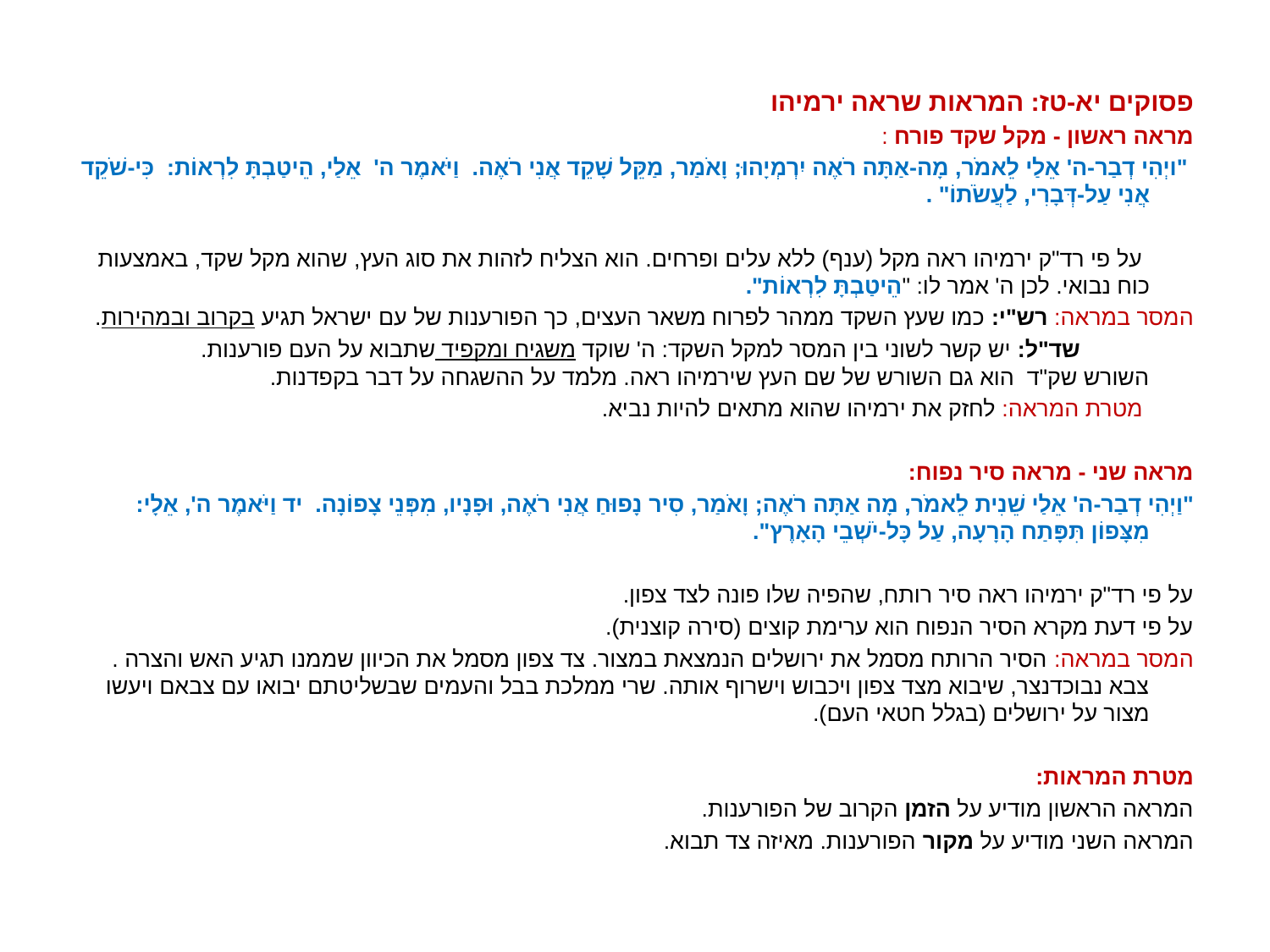

פסוקים יא-טז: המראות שראה ירמיהו
מראה ראשון - מקל שקד פורח :
 "ויְהִי דְבַר-ה' אֵלַי לֵאמֹר, מָה-אַתָּה רֹאֶה יִרְמְיָהוּ; וָאֹמַר, מַקֵּל שָׁקֵד אֲנִי רֹאֶה.  וַיֹּאמֶר ה'  אֵלַי, הֵיטַבְתָּ לִרְאוֹת:  כִּי-שֹׁקֵד אֲנִי עַל-דְּבָרִי, לַעֲשֹׂתוֹ" .

        על פי רד"ק ירמיהו ראה מקל (ענף) ללא עלים ופרחים. הוא הצליח לזהות את סוג העץ, שהוא מקל שקד, באמצעות כוח נבואי. לכן ה' אמר לו: "הֵיטַבְתָּ לִרְאוֹת".
	המסר במראה: רש"י: כמו שעץ השקד ממהר לפרוח משאר העצים, כך הפורענות של עם ישראל תגיע בקרוב ובמהירות.
		           שד"ל: יש קשר לשוני בין המסר למקל השקד: ה' שוקד משגיח ומקפיד שתבוא על העם פורענות. 	           השורש שק"ד  הוא גם השורש של שם העץ שירמיהו ראה. מלמד על ההשגחה על דבר בקפדנות.
        מטרת המראה: לחזק את ירמיהו שהוא מתאים להיות נביא.

מראה שני - מראה סיר נפוח:
"וַיְהִי דְבַר-ה' אֵלַי שֵׁנִית לֵאמֹר, מָה אַתָּה רֹאֶה; וָאֹמַר, סִיר נָפוּחַ אֲנִי רֹאֶה, וּפָנָיו, מִפְּנֵי צָפוֹנָה.  יד וַיֹּאמֶר ה', אֵלָי:  מִצָּפוֹן תִּפָּתַח הָרָעָה, עַל כָּל-יֹשְׁבֵי הָאָרֶץ".

על פי רד"ק ירמיהו ראה סיר רותח, שהפיה שלו פונה לצד צפון.
על פי דעת מקרא הסיר הנפוח הוא ערימת קוצים (סירה קוצנית).
	המסר במראה: הסיר הרותח מסמל את ירושלים הנמצאת במצור. צד צפון מסמל את הכיוון שממנו תגיע האש והצרה . צבא נבוכדנצר, שיבוא מצד צפון ויכבוש וישרוף אותה. שרי ממלכת בבל והעמים שבשליטתם יבואו עם צבאם ויעשו מצור על ירושלים (בגלל חטאי העם).

מטרת המראות:
המראה הראשון מודיע על הזמן הקרוב של הפורענות.
המראה השני מודיע על מקור הפורענות. מאיזה צד תבוא.